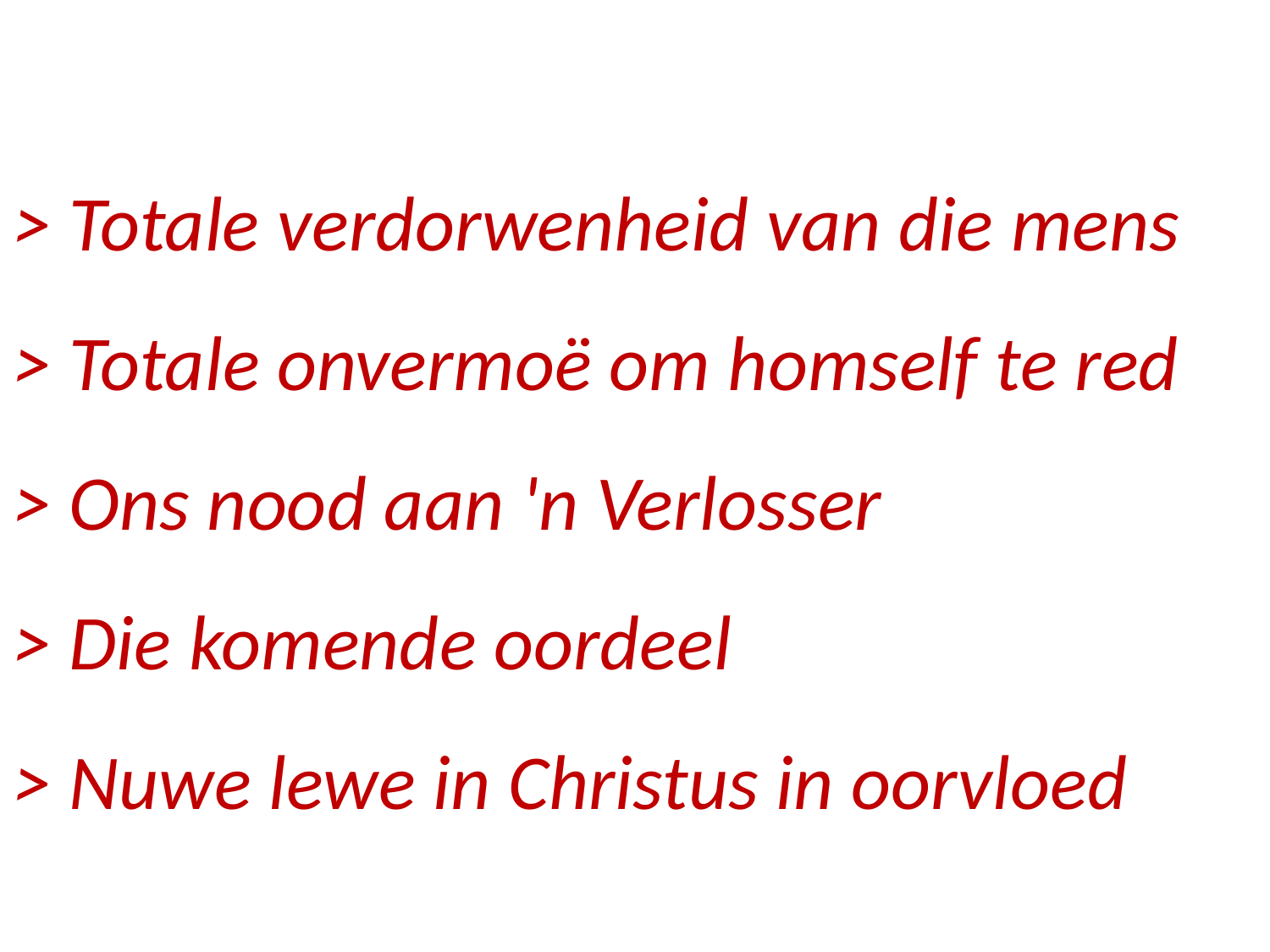

# > Totale verdorwenheid van die mens > Totale onvermoë om homself te red > Ons nood aan 'n Verlosser > Die komende oordeel > Nuwe lewe in Christus in oorvloed